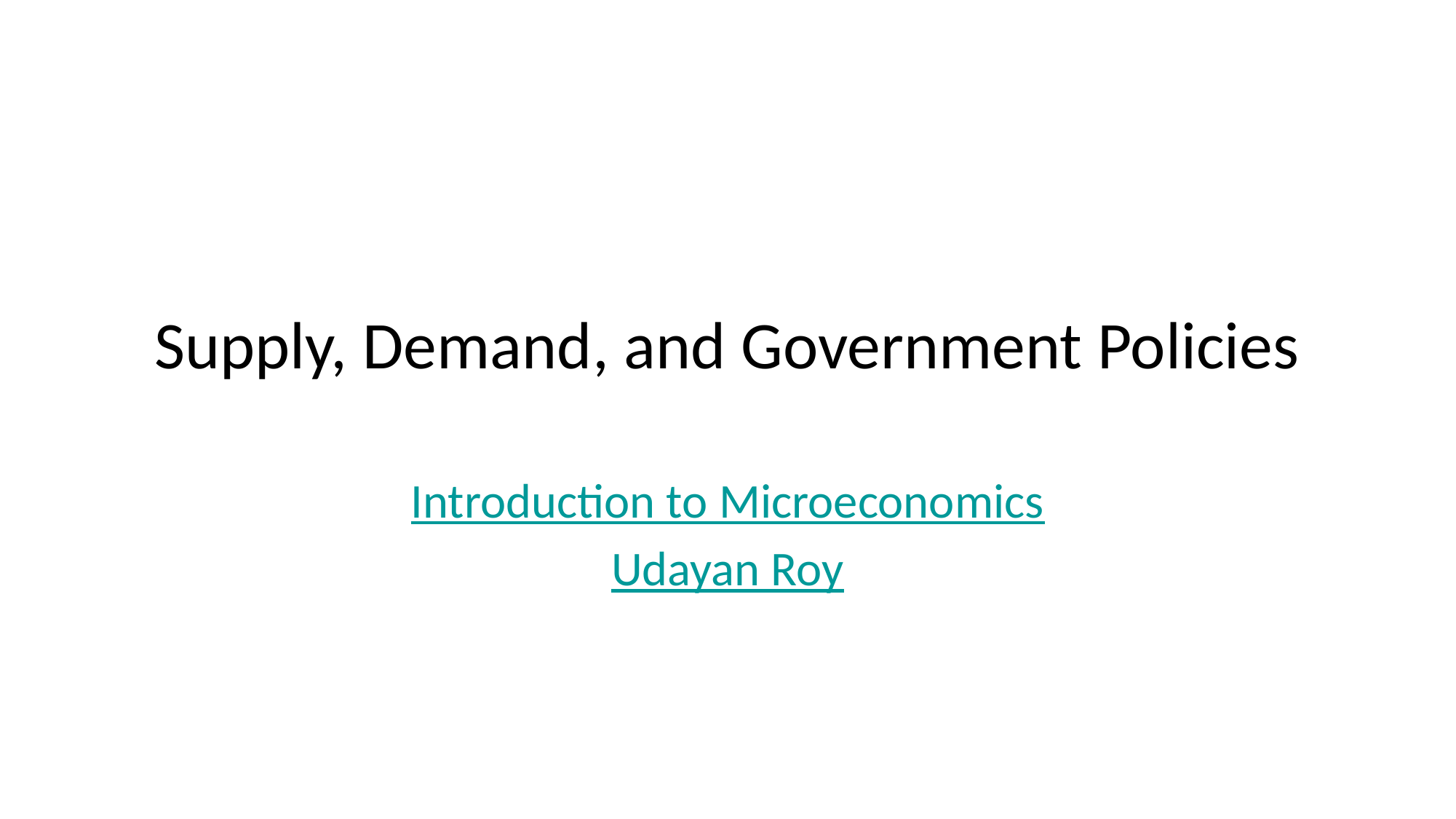

# Supply, Demand, and Government Policies
Introduction to Microeconomics
Udayan Roy